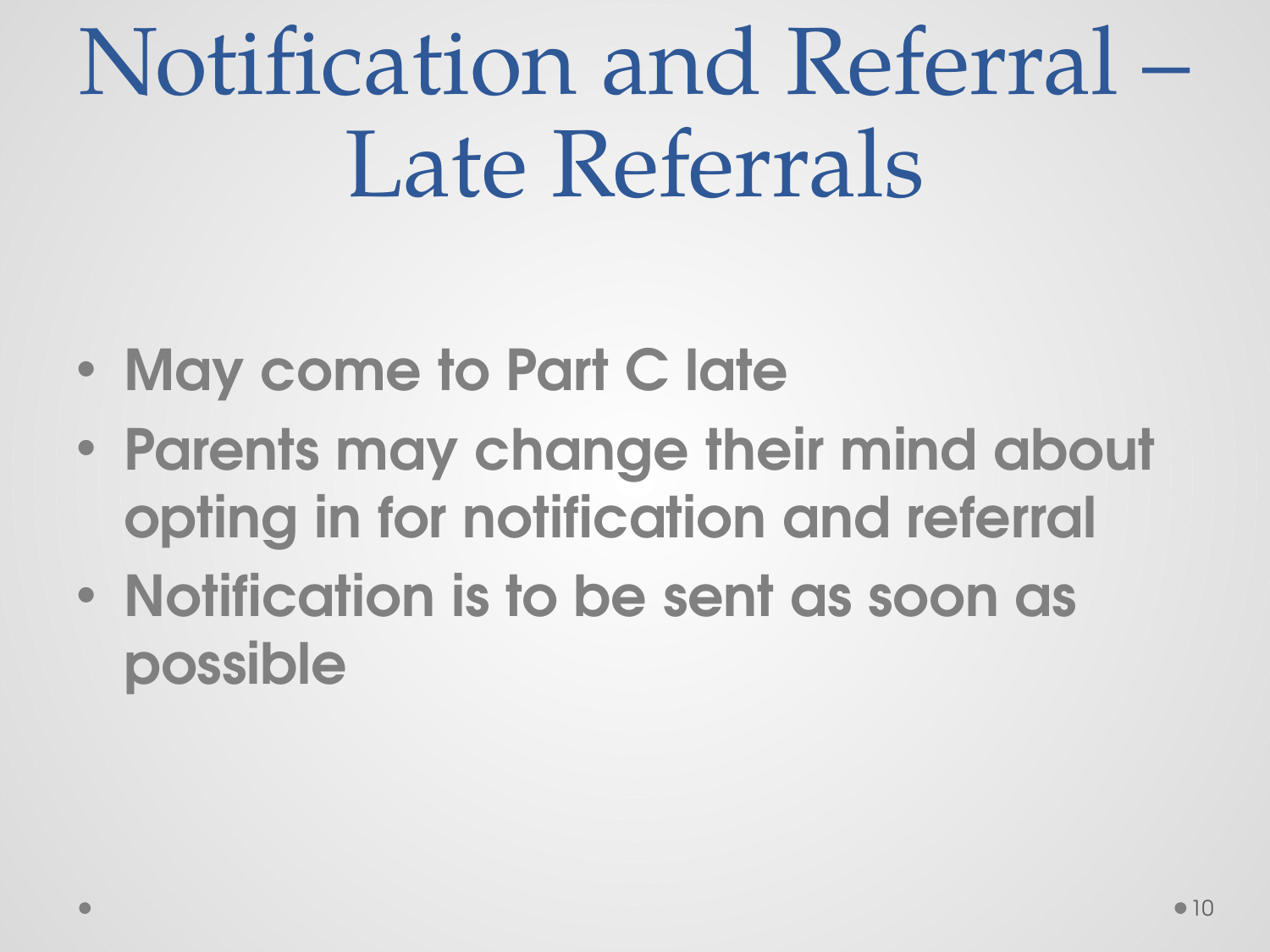

# Notification and Referral – Late Referrals
May come to Part C late
Parents may change their mind about opting in for notification and referral
Notification is to be sent as soon as possible
10